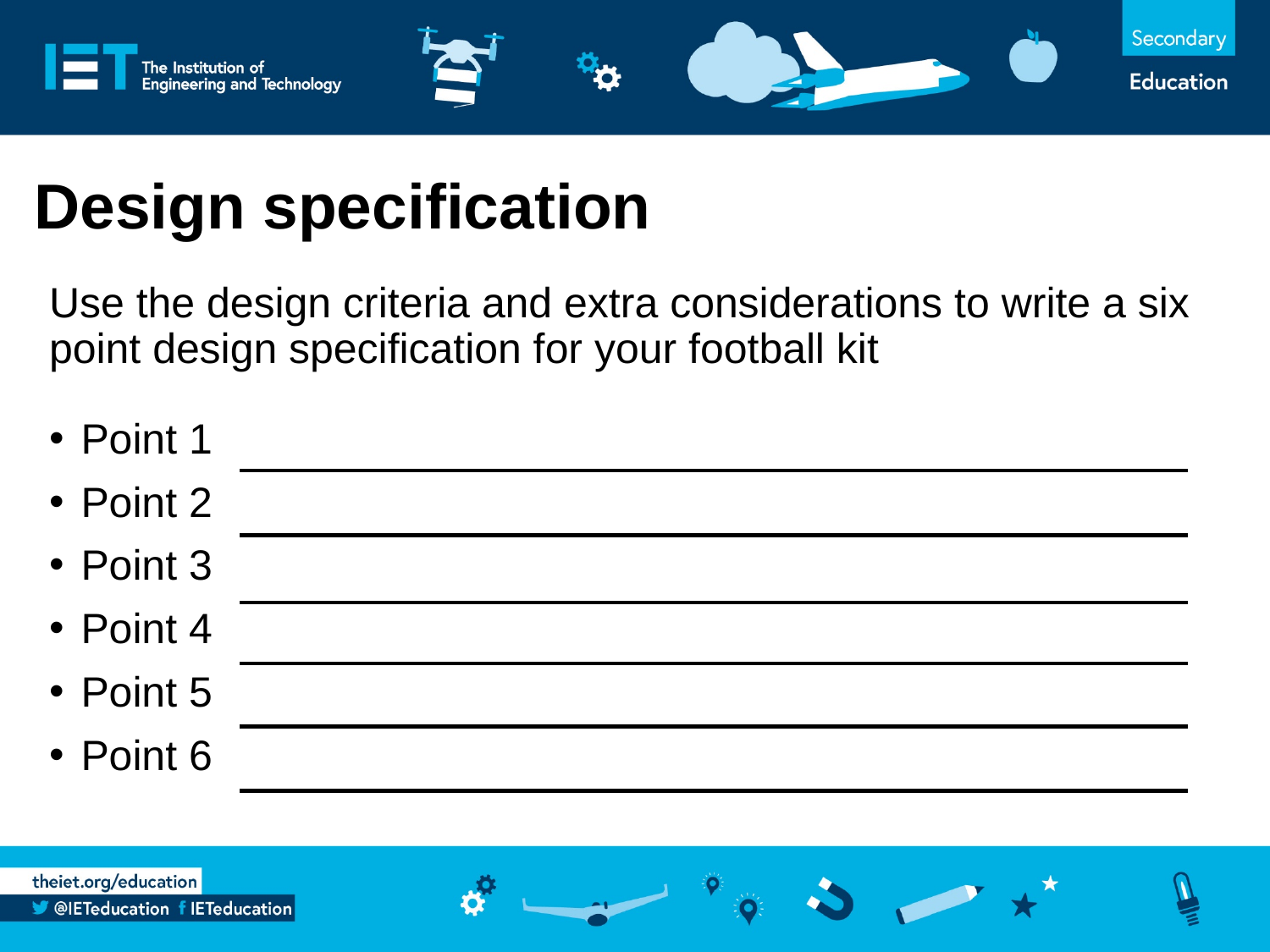

Design specification
Use the design criteria and extra considerations to write a six point design specification for your football kit

Point 1
Point 2
Point 3
Point 4
Point 5
Point 6